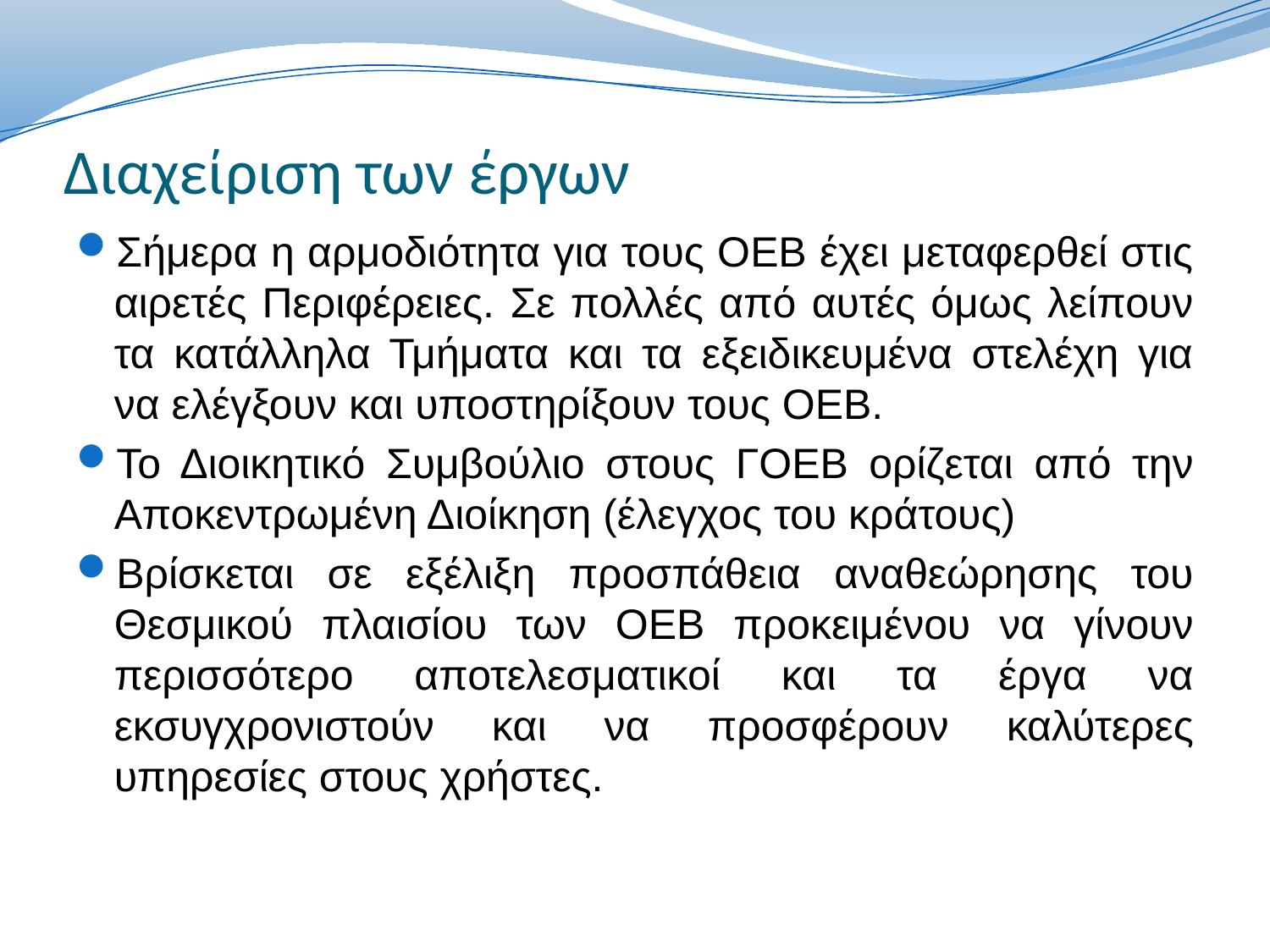

# Διαχείριση των έργων
Σήμερα η αρμοδιότητα για τους ΟΕΒ έχει μεταφερθεί στις αιρετές Περιφέρειες. Σε πολλές από αυτές όμως λείπουν τα κατάλληλα Τμήματα και τα εξειδικευμένα στελέχη για να ελέγξουν και υποστηρίξουν τους ΟΕΒ.
Το Διοικητικό Συμβούλιο στους ΓΟΕΒ ορίζεται από την Αποκεντρωμένη Διοίκηση (έλεγχος του κράτους)
Βρίσκεται σε εξέλιξη προσπάθεια αναθεώρησης του Θεσμικού πλαισίου των ΟΕΒ προκειμένου να γίνουν περισσότερο αποτελεσματικοί και τα έργα να εκσυγχρονιστούν και να προσφέρουν καλύτερες υπηρεσίες στους χρήστες.